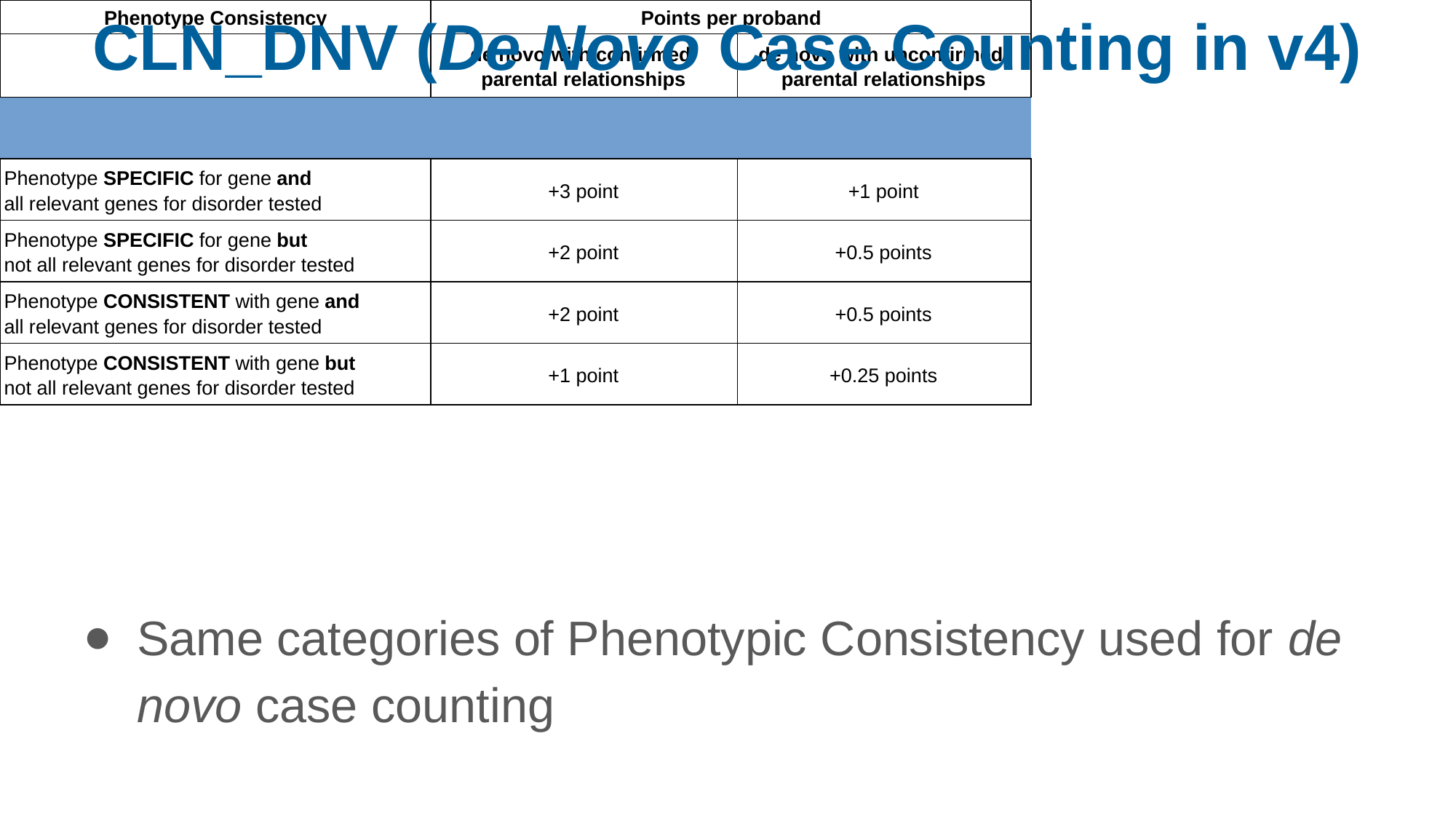

CLN_DNV (De Novo Case Counting in v4)
| Phenotype Consistency | Points per proband |  |
| --- | --- | --- |
|  | de novo with confirmed parental relationships | de novo with unconfirmed parental relationships |
|  |  |  |
| Phenotype SPECIFIC for gene and all relevant genes for disorder tested | +3 point | +1 point |
| Phenotype SPECIFIC for gene but not all relevant genes for disorder tested | +2 point | +0.5 points |
| Phenotype CONSISTENT with gene and all relevant genes for disorder tested | +2 point | +0.5 points |
| Phenotype CONSISTENT with gene but not all relevant genes for disorder tested | +1 point | +0.25 points |
| Phenotype not consistent with gene (consider scoring individual under OBS\_UAF) | +0 point | +0 point |
Same categories of Phenotypic Consistency used for de novo case counting